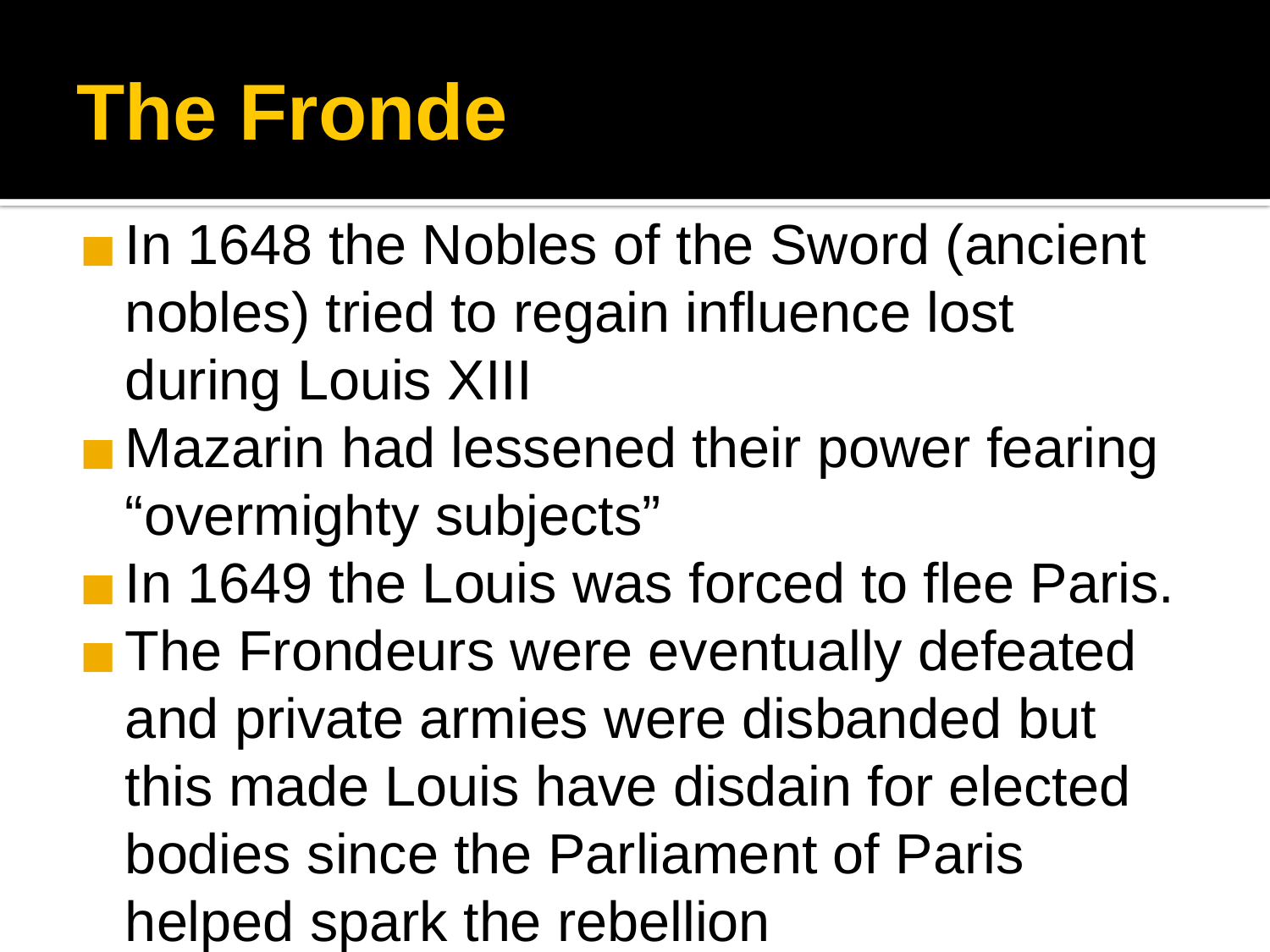

# The Fronde
In 1648 the Nobles of the Sword (ancient nobles) tried to regain influence lost during Louis XIII
Mazarin had lessened their power fearing “overmighty subjects”
In 1649 the Louis was forced to flee Paris.
The Frondeurs were eventually defeated and private armies were disbanded but this made Louis have disdain for elected bodies since the Parliament of Paris helped spark the rebellion